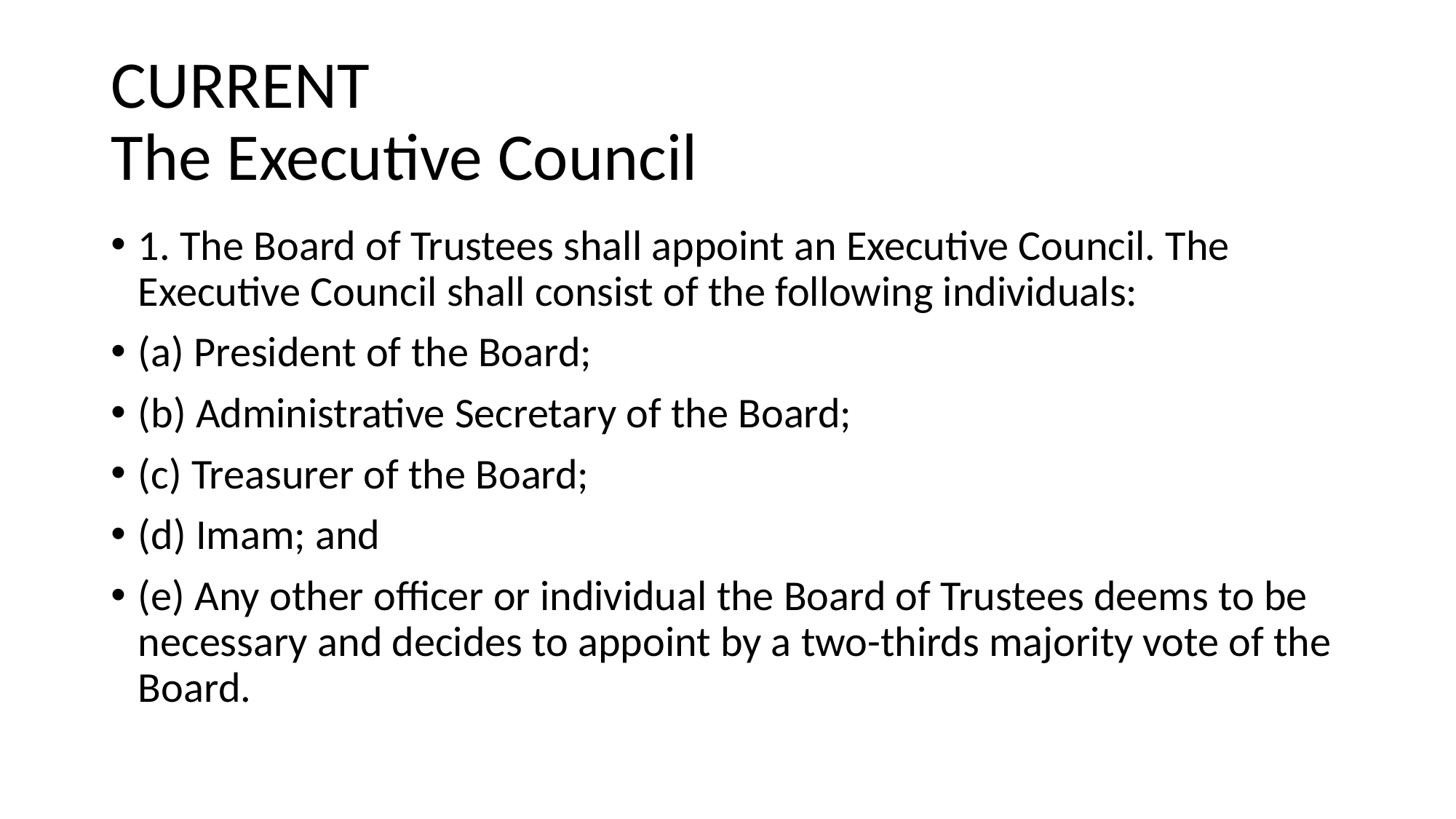

# CURRENT The Executive Council
1. The Board of Trustees shall appoint an Executive Council. The Executive Council shall consist of the following individuals:
(a) President of the Board;
(b) Administrative Secretary of the Board;
(c) Treasurer of the Board;
(d) Imam; and
(e) Any other officer or individual the Board of Trustees deems to be necessary and decides to appoint by a two-thirds majority vote of the Board.